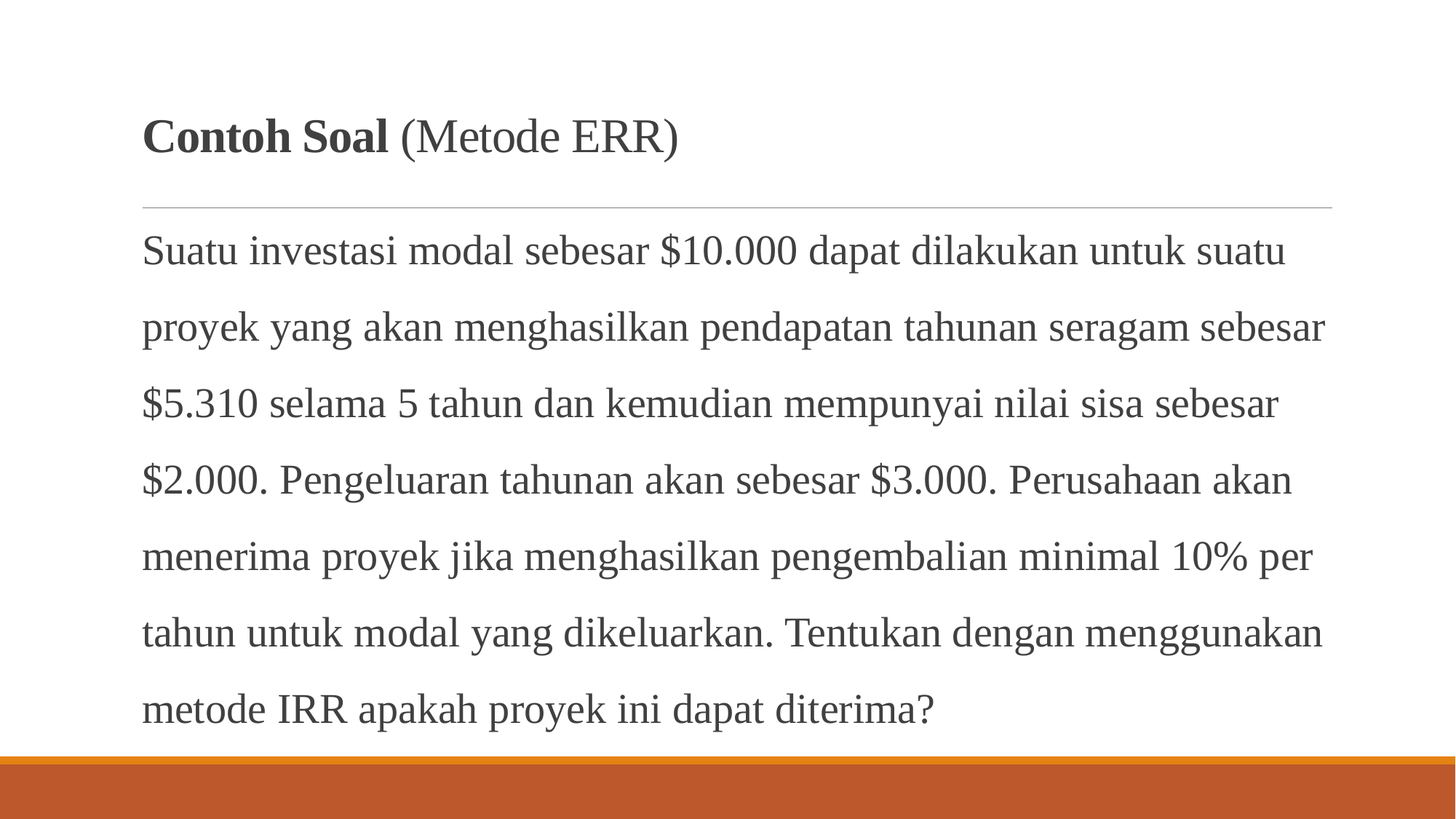

# Contoh Soal (Metode ERR)
Suatu investasi modal sebesar $10.000 dapat dilakukan untuk suatu proyek yang akan menghasilkan pendapatan tahunan seragam sebesar $5.310 selama 5 tahun dan kemudian mempunyai nilai sisa sebesar $2.000. Pengeluaran tahunan akan sebesar $3.000. Perusahaan akan menerima proyek jika menghasilkan pengembalian minimal 10% per tahun untuk modal yang dikeluarkan. Tentukan dengan menggunakan metode IRR apakah proyek ini dapat diterima?